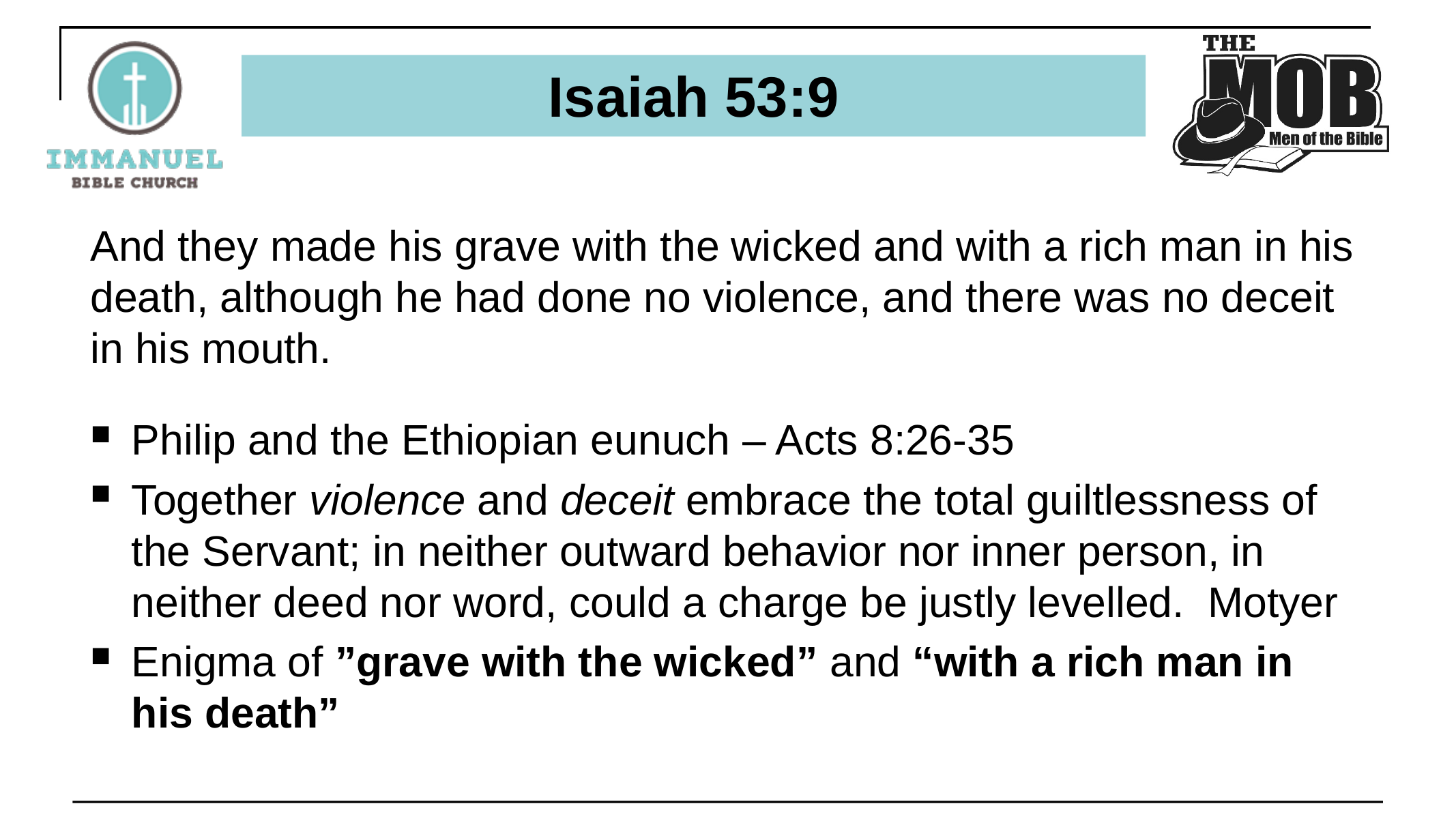

# Isaiah 53:9
And they made his grave with the wicked and with a rich man in his death, although he had done no violence, and there was no deceit in his mouth.

Philip and the Ethiopian eunuch – Acts 8:26-35
Together violence and deceit embrace the total guiltlessness of the Servant; in neither outward behavior nor inner person, in neither deed nor word, could a charge be justly levelled.  Motyer
Enigma of ”grave with the wicked” and “with a rich man in his death”